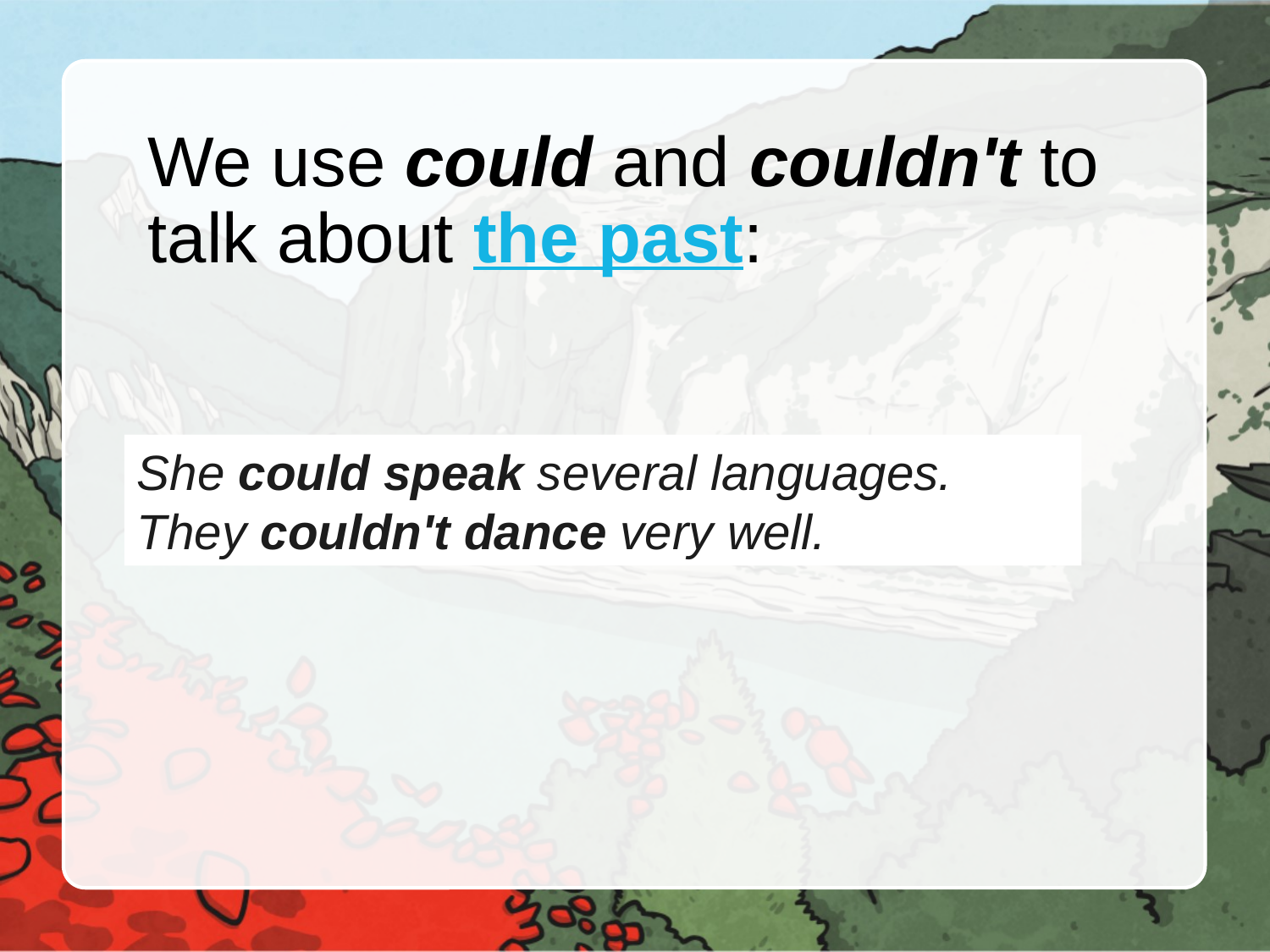

# We use could and couldn't to talk about the past:
She could speak several languages.
They couldn't dance very well.